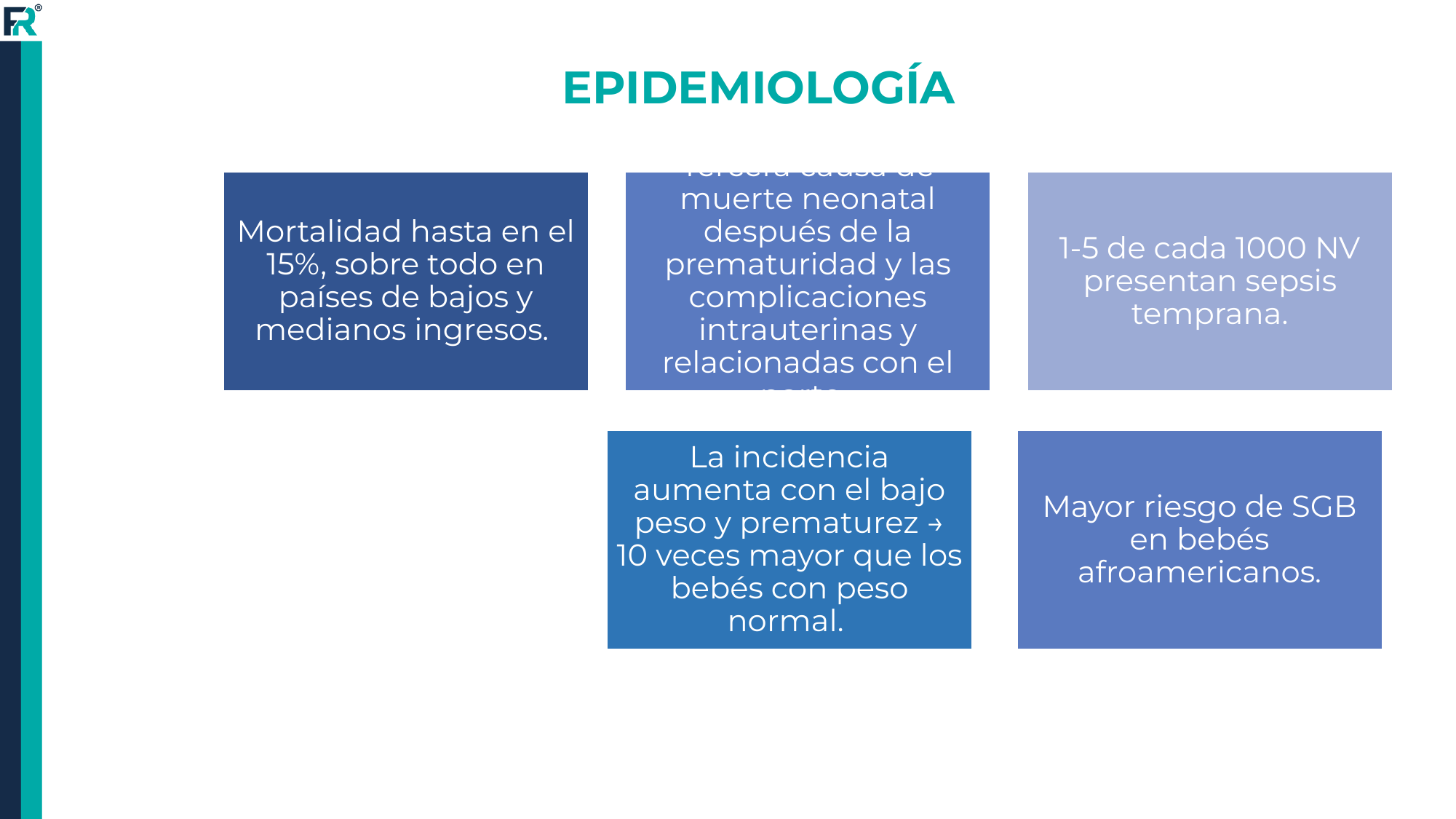

EPIDEMIOLOGÍA
Mortalidad hasta en el 15%, sobre todo en países de bajos y medianos ingresos.
Tercera causa de muerte neonatal después de la prematuridad y las complicaciones intrauterinas y relacionadas con el parto.
1-5 de cada 1000 NV presentan sepsis temprana.
La incidencia aumenta con el bajo peso y prematurez → 10 veces mayor que los bebés con peso normal.
Mayor riesgo de SGB en bebés afroamericanos.